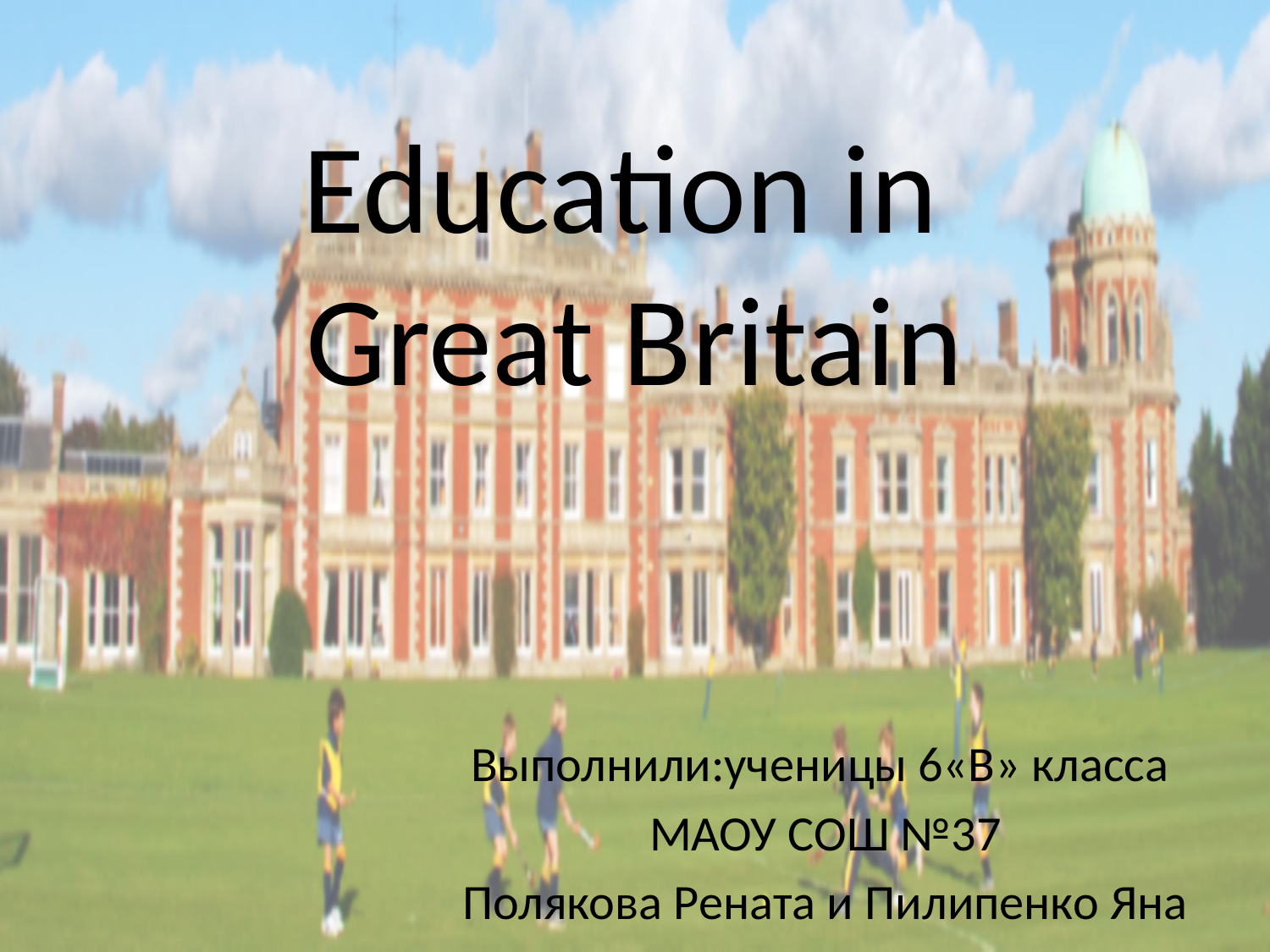

# Education in Great Britain
Выполнили:ученицы 6«В» класса
МАОУ СОШ №37
Полякова Рената и Пилипенко Яна